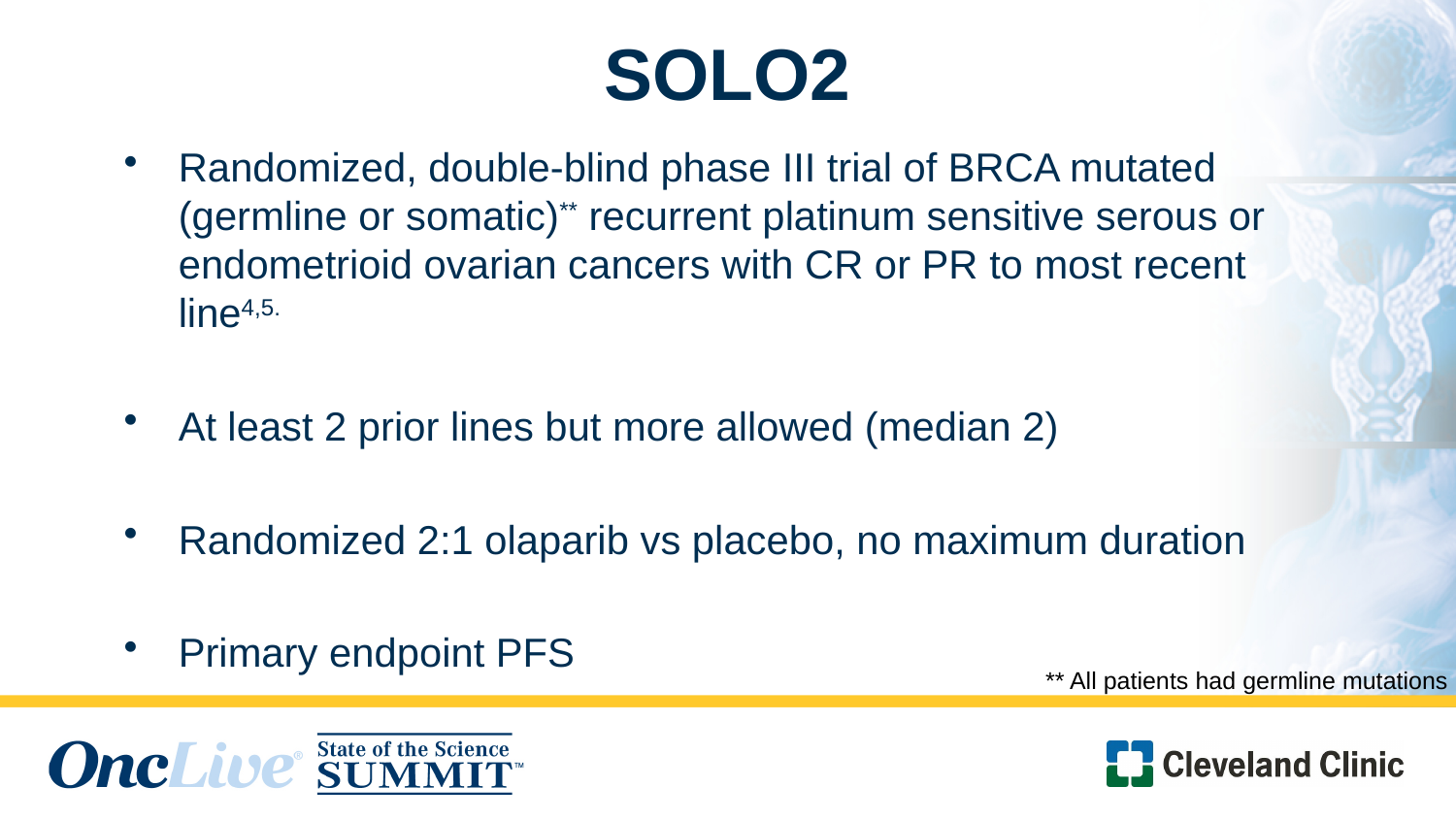

SOLO2
Randomized, double-blind phase III trial of BRCA mutated (germline or somatic)** recurrent platinum sensitive serous or endometrioid ovarian cancers with CR or PR to most recent line4,5.

At least 2 prior lines but more allowed (median 2)

Randomized 2:1 olaparib vs placebo, no maximum duration

Primary endpoint PFS
** All patients had germline mutations